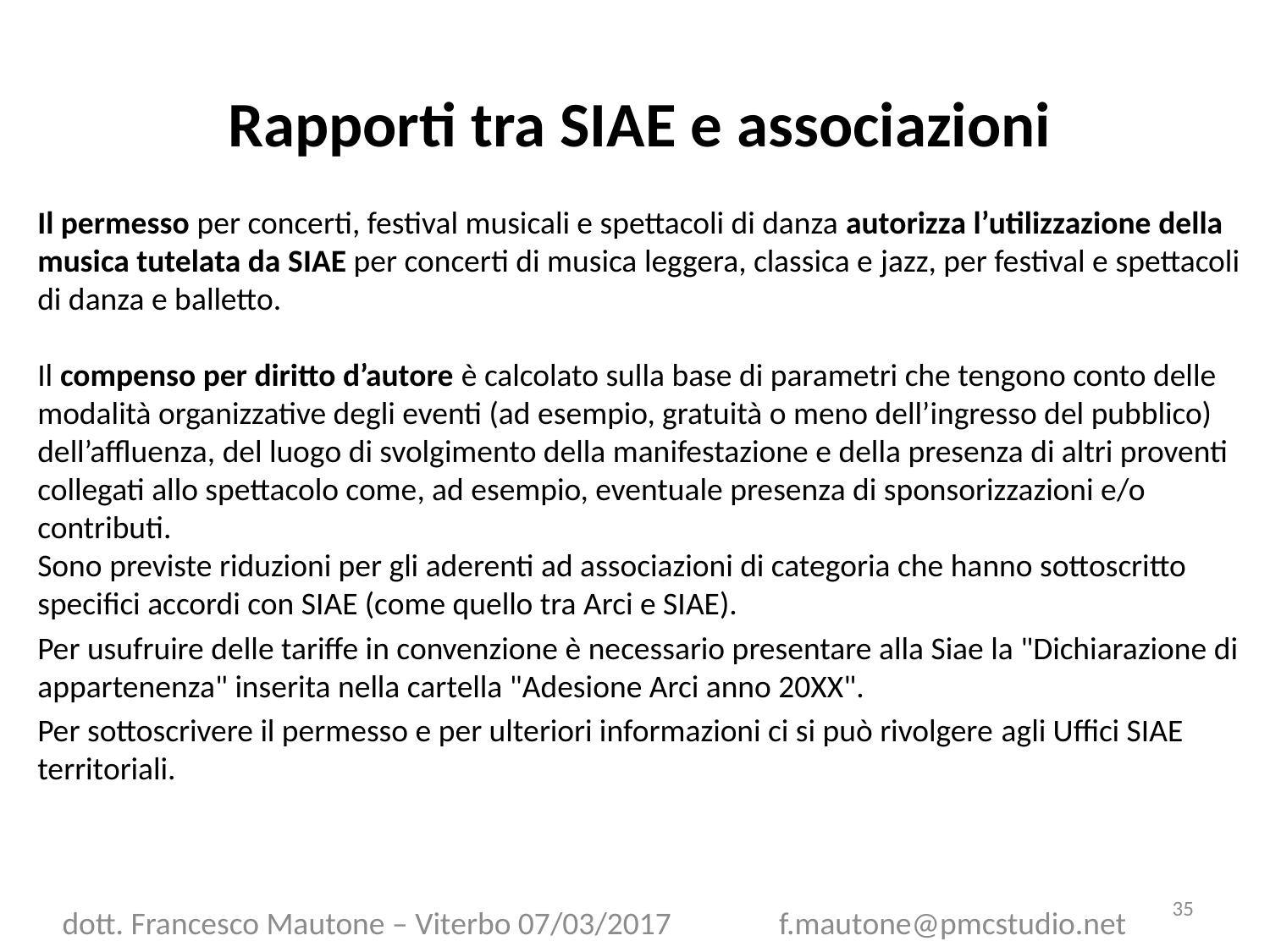

# Rapporti tra SIAE e associazioni
Il permesso per concerti, festival musicali e spettacoli di danza autorizza l’utilizzazione della musica tutelata da SIAE per concerti di musica leggera, classica e jazz, per festival e spettacoli di danza e balletto.
Il compenso per diritto d’autore è calcolato sulla base di parametri che tengono conto delle modalità organizzative degli eventi (ad esempio, gratuità o meno dell’ingresso del pubblico) dell’affluenza, del luogo di svolgimento della manifestazione e della presenza di altri proventi collegati allo spettacolo come, ad esempio, eventuale presenza di sponsorizzazioni e/o contributi.
Sono previste riduzioni per gli aderenti ad associazioni di categoria che hanno sottoscritto specifici accordi con SIAE (come quello tra Arci e SIAE).
Per usufruire delle tariffe in convenzione è necessario presentare alla Siae la "Dichiarazione di appartenenza" inserita nella cartella "Adesione Arci anno 20XX".
Per sottoscrivere il permesso e per ulteriori informazioni ci si può rivolgere agli Uffici SIAE territoriali.
35
dott. Francesco Mautone – Viterbo 07/03/2017               f.mautone@pmcstudio.net